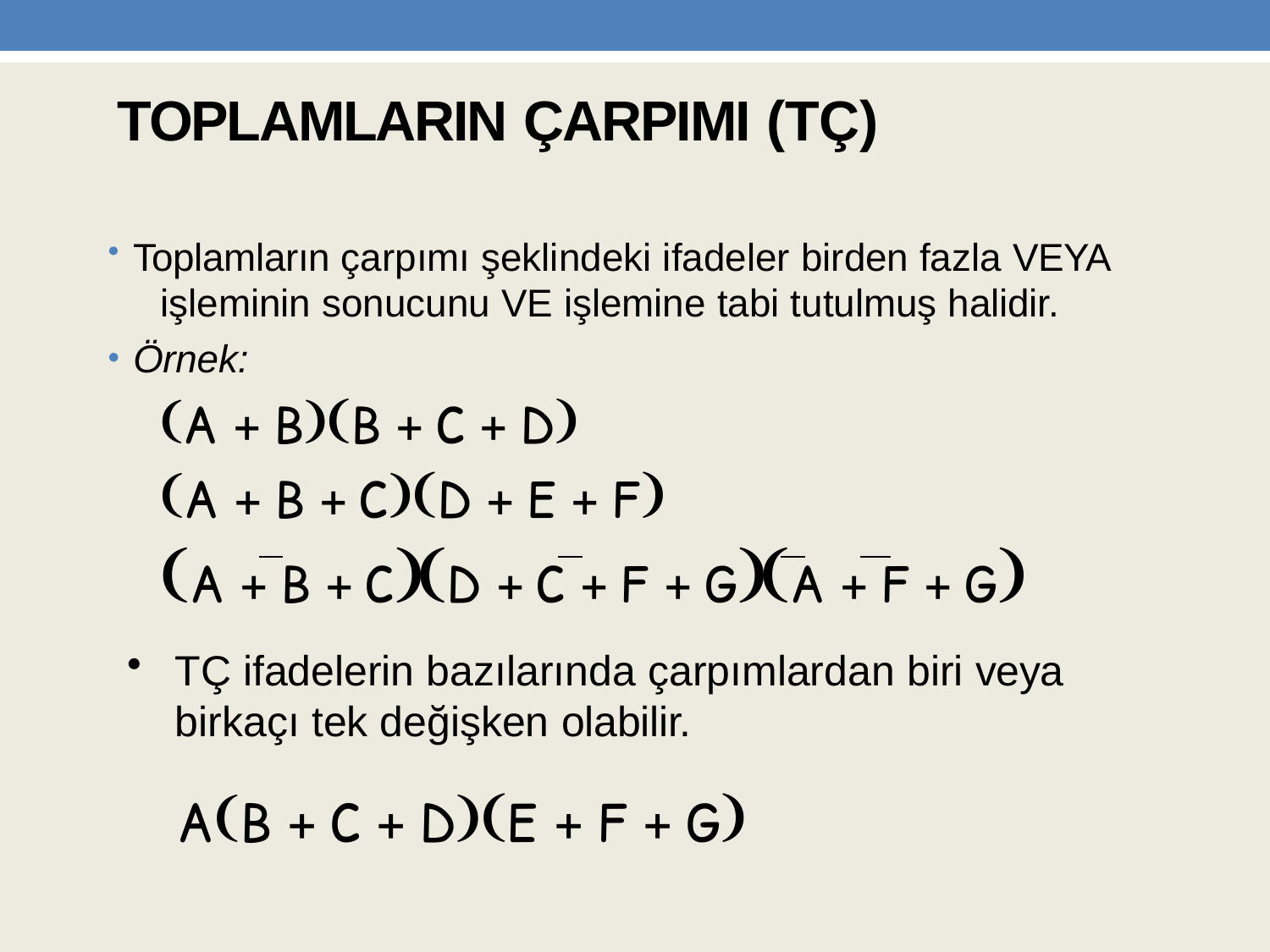

TOPLAMLARIN ÇARPIMI (TÇ)

Toplamların çarpımı şeklindeki ifadeler birden fazla VEYA 	işleminin sonucunu VE işlemine tabi tutulmuş halidir.
Örnek:
(A + B)(B + C + D)
(A + B + C)(D + E + F)
(A + B + C)(D + C + F + G)(A + F + G)
TÇ ifadelerin bazılarında çarpımlardan biri veya birkaçı tek değişken olabilir.
A(B + C + D)(E + F + G)